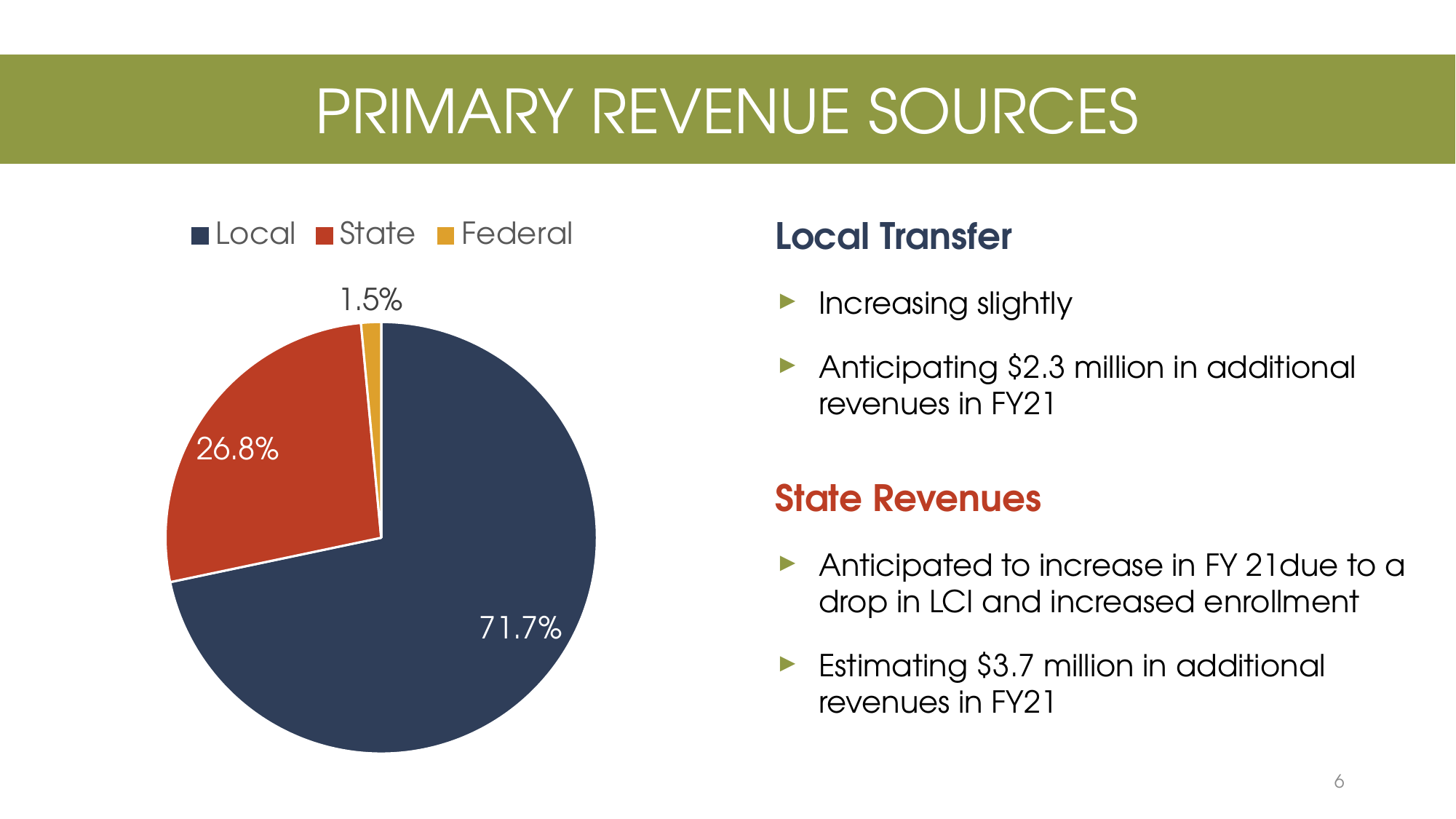

Primary Revenue Sources

### Chart

| Category | Revenues |
|---|---|
| Local | 0.717 |
| State | 0.268 |
| Federal | 0.015 |
Local Transfer
Increasing slightly
Anticipating $2.3 million in additional revenues in FY21
State Revenues
Anticipated to increase in FY 21due to a drop in LCI and increased enrollment
Estimating $3.7 million in additional revenues in FY21
6